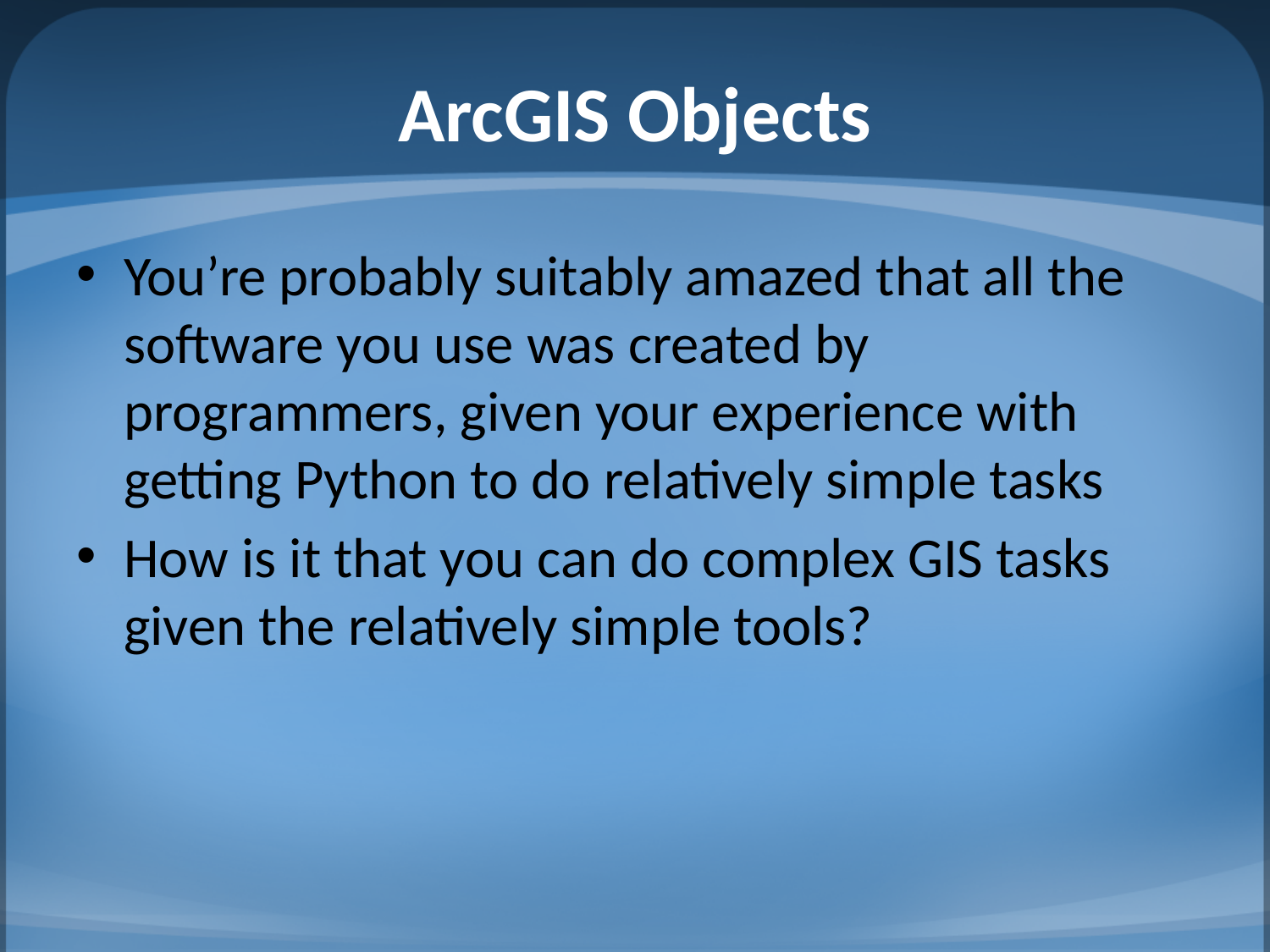

# ArcGIS Objects
You’re probably suitably amazed that all the software you use was created by programmers, given your experience with getting Python to do relatively simple tasks
How is it that you can do complex GIS tasks given the relatively simple tools?